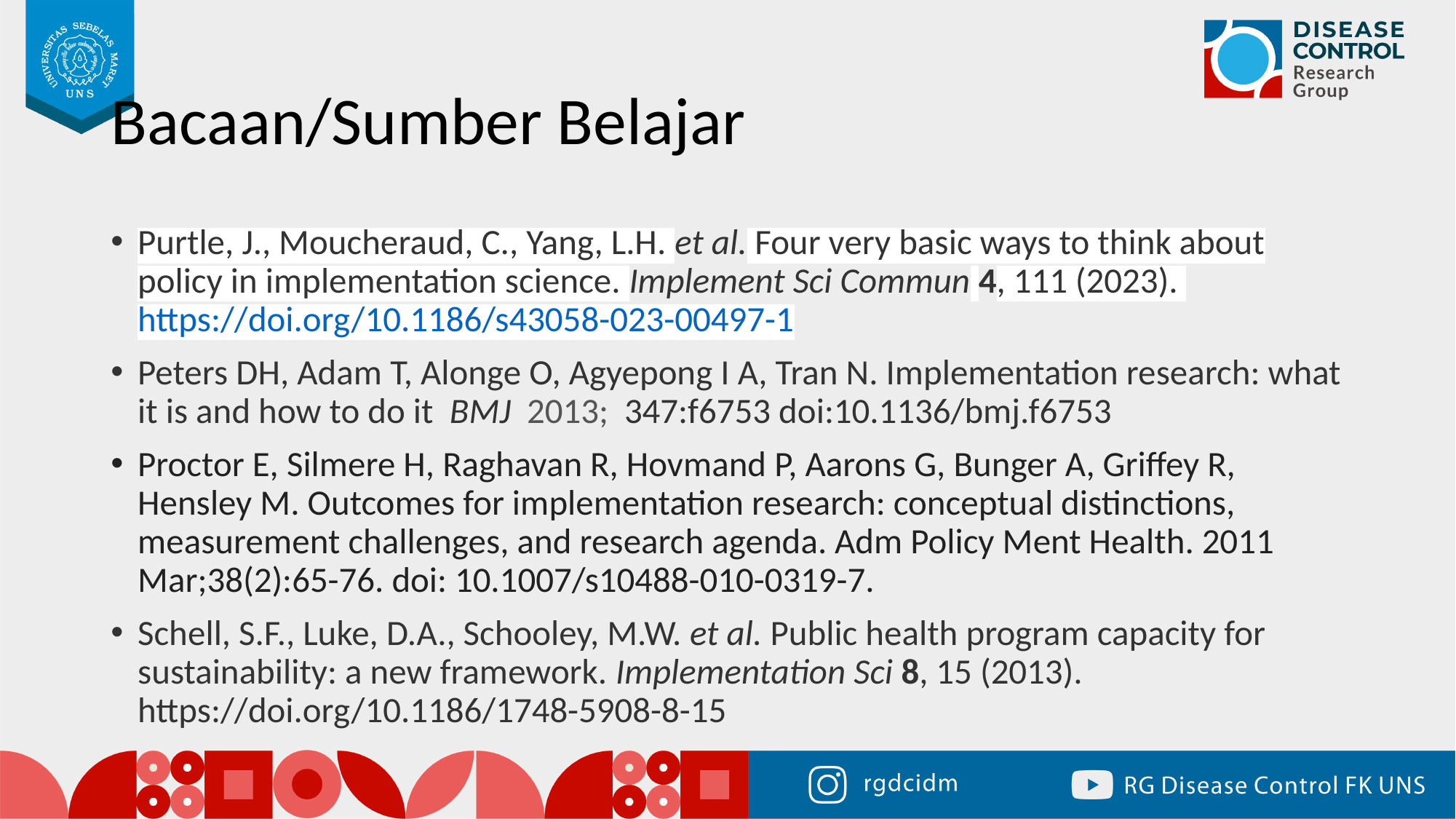

# Bacaan/Sumber Belajar
Purtle, J., Moucheraud, C., Yang, L.H. et al. Four very basic ways to think about policy in implementation science. Implement Sci Commun 4, 111 (2023). https://doi.org/10.1186/s43058-023-00497-1
Peters DH, Adam T, Alonge O, Agyepong I A, Tran N. Implementation research: what it is and how to do it  BMJ  2013;  347:f6753 doi:10.1136/bmj.f6753
Proctor E, Silmere H, Raghavan R, Hovmand P, Aarons G, Bunger A, Griffey R, Hensley M. Outcomes for implementation research: conceptual distinctions, measurement challenges, and research agenda. Adm Policy Ment Health. 2011 Mar;38(2):65-76. doi: 10.1007/s10488-010-0319-7.
Schell, S.F., Luke, D.A., Schooley, M.W. et al. Public health program capacity for sustainability: a new framework. Implementation Sci 8, 15 (2013). https://doi.org/10.1186/1748-5908-8-15